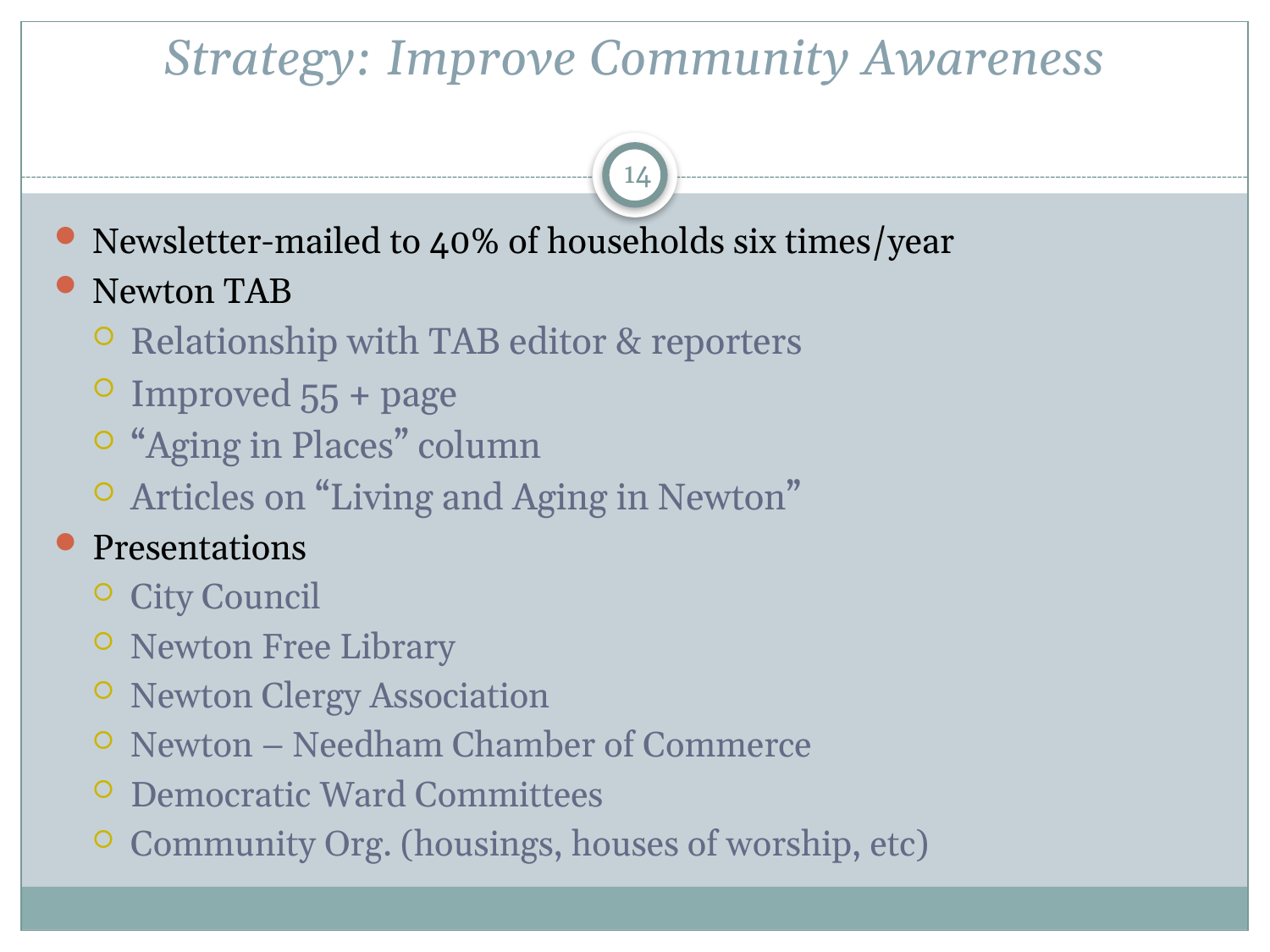

# Strategy: Improve Community Awareness
14
Newsletter-mailed to 40% of households six times/year
Newton TAB
Relationship with TAB editor & reporters
Improved 55 + page
“Aging in Places” column
Articles on “Living and Aging in Newton”
Presentations
City Council
Newton Free Library
Newton Clergy Association
Newton – Needham Chamber of Commerce
Democratic Ward Committees
Community Org. (housings, houses of worship, etc)